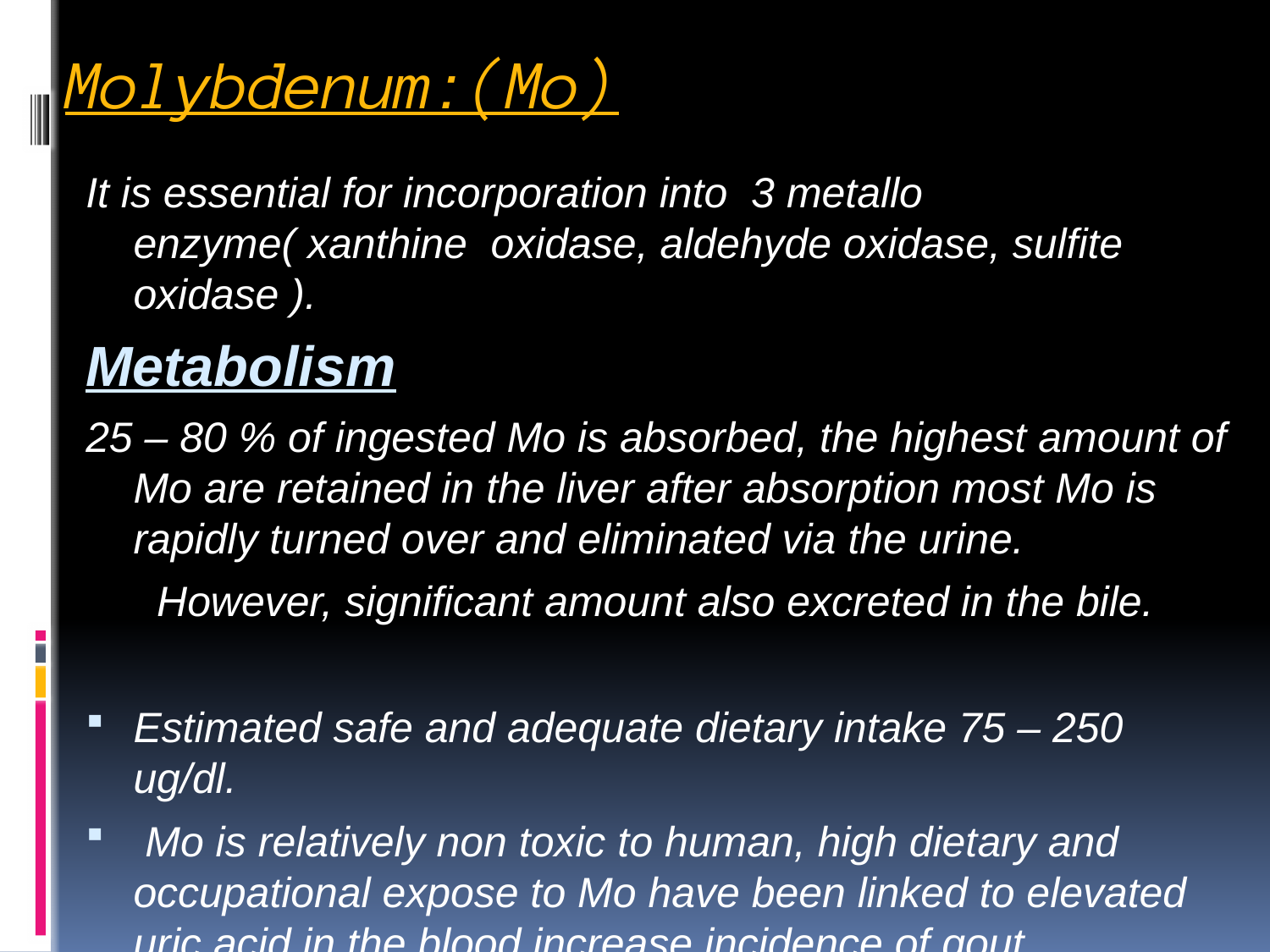

# Molybdenum:(Mo)
It is essential for incorporation into  3 metallo enzyme( xanthine  oxidase, aldehyde oxidase, sulfite oxidase ).
Metabolism
25 – 80 % of ingested Mo is absorbed, the highest amount of Mo are retained in the liver after absorption most Mo is rapidly turned over and eliminated via the urine.
      However, significant amount also excreted in the bile.

Estimated safe and adequate dietary intake 75 – 250 ug/dl.
 Mo is relatively non toxic to human, high dietary and occupational expose to Mo have been linked to elevated uric acid in the blood increase incidence of gout.